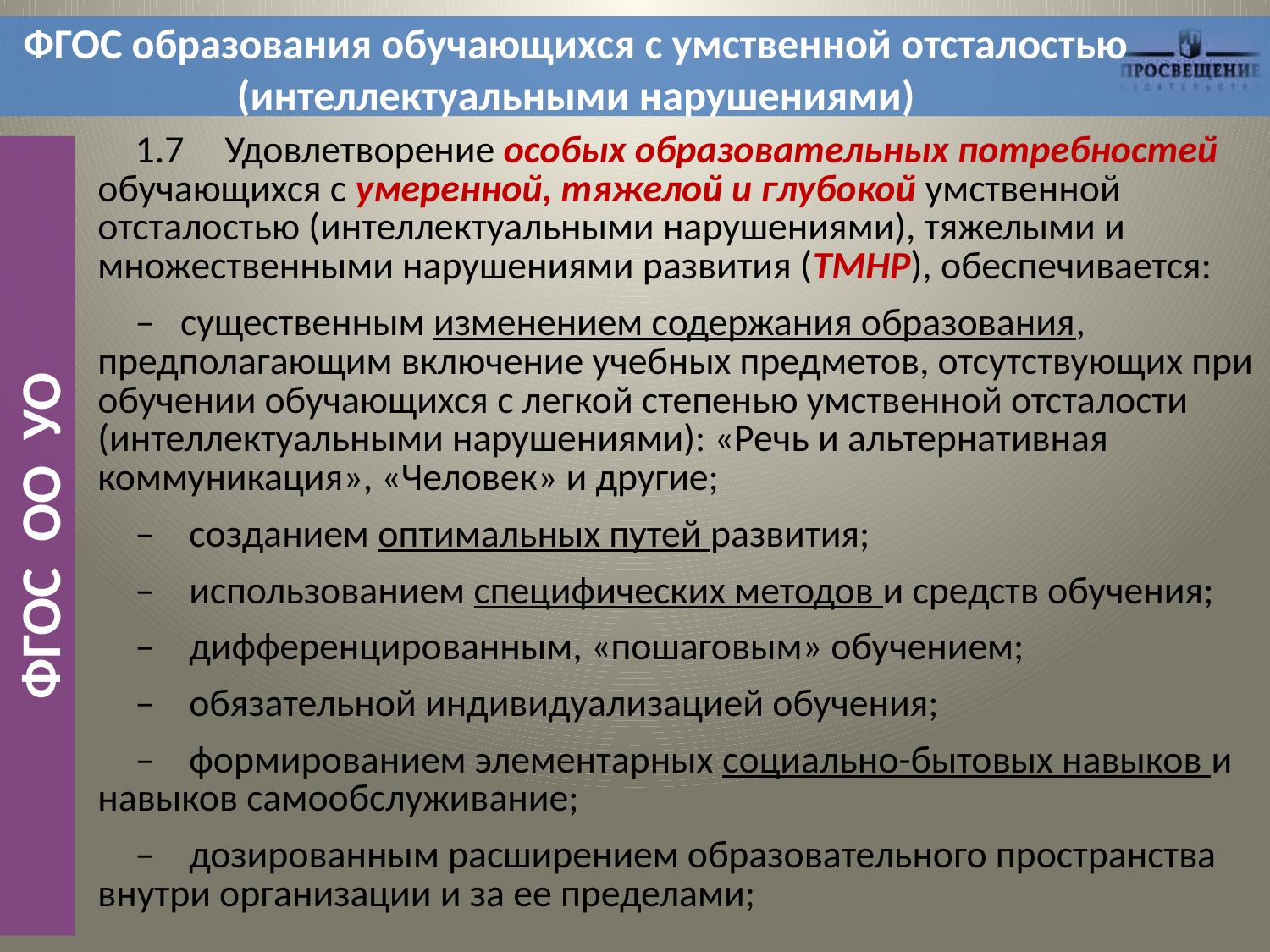

ФГОС образования обучающихся с умственной отсталостью (интеллектуальными нарушениями)
1.7	Удовлетворение особых образовательных потребностей обучающихся с умеренной, тяжелой и глубокой умственной отсталостью (интеллектуальными нарушениями), тяжелыми и множественными нарушениями развития (ТМНР), обеспечивается:
–   существенным изменением содержания образования, предполагающим включение учебных предметов, отсутствующих при обучении обучающихся с легкой степенью умственной отсталости (интеллектуальными нарушениями): «Речь и альтернативная коммуникация», «Человек» и другие;
–    созданием оптимальных путей развития;
–    использованием специфических методов и средств обучения;
–    дифференцированным, «пошаговым» обучением;
–    обязательной индивидуализацией обучения;
–    формированием элементарных социально-бытовых навыков и навыков самообслуживание;
–    дозированным расширением образовательного пространства внутри организации и за ее пределами;
ФГОС  ОО  УО